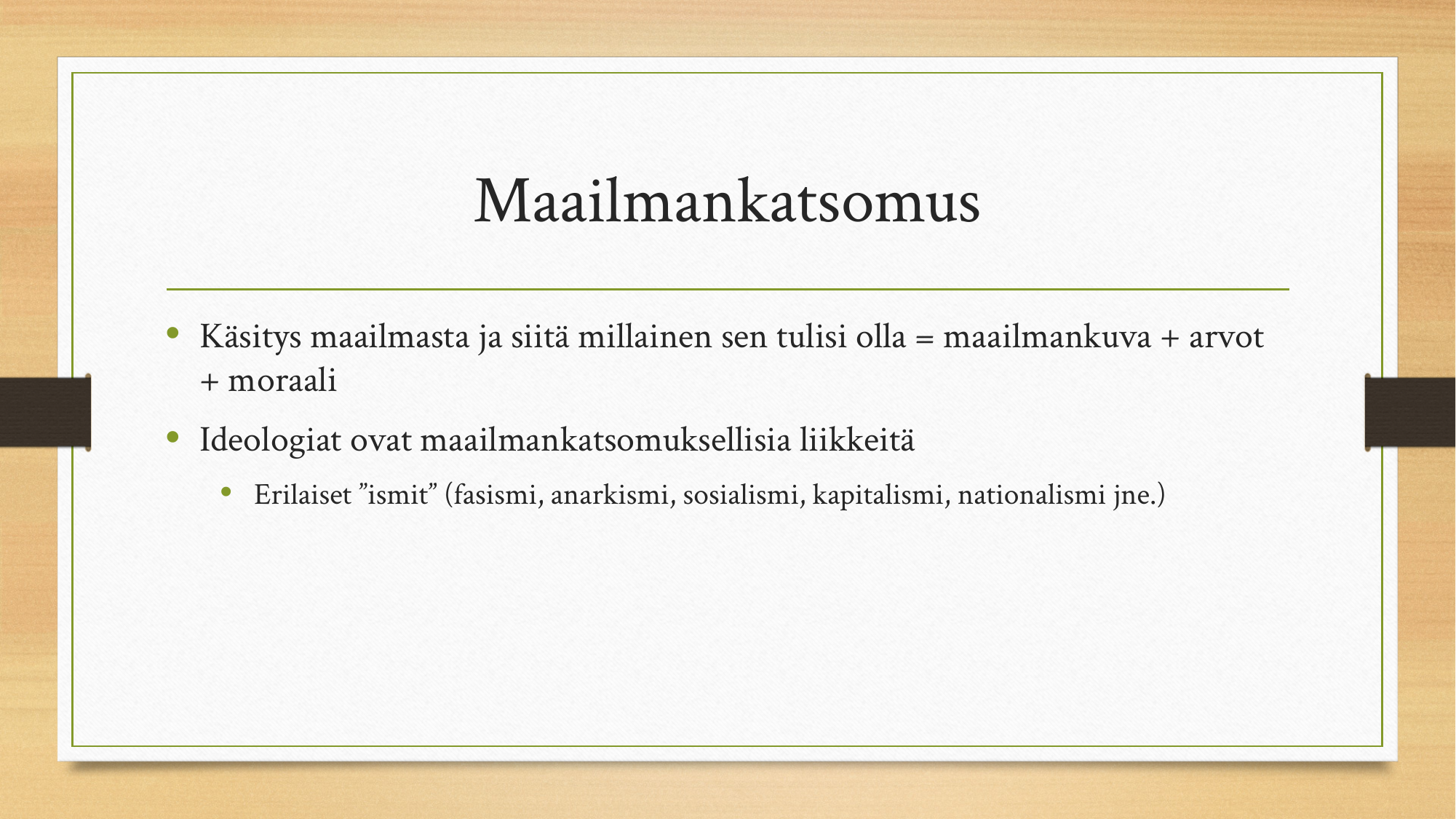

# Maailmankatsomus
Käsitys maailmasta ja siitä millainen sen tulisi olla = maailmankuva + arvot + moraali
Ideologiat ovat maailmankatsomuksellisia liikkeitä
Erilaiset ”ismit” (fasismi, anarkismi, sosialismi, kapitalismi, nationalismi jne.)